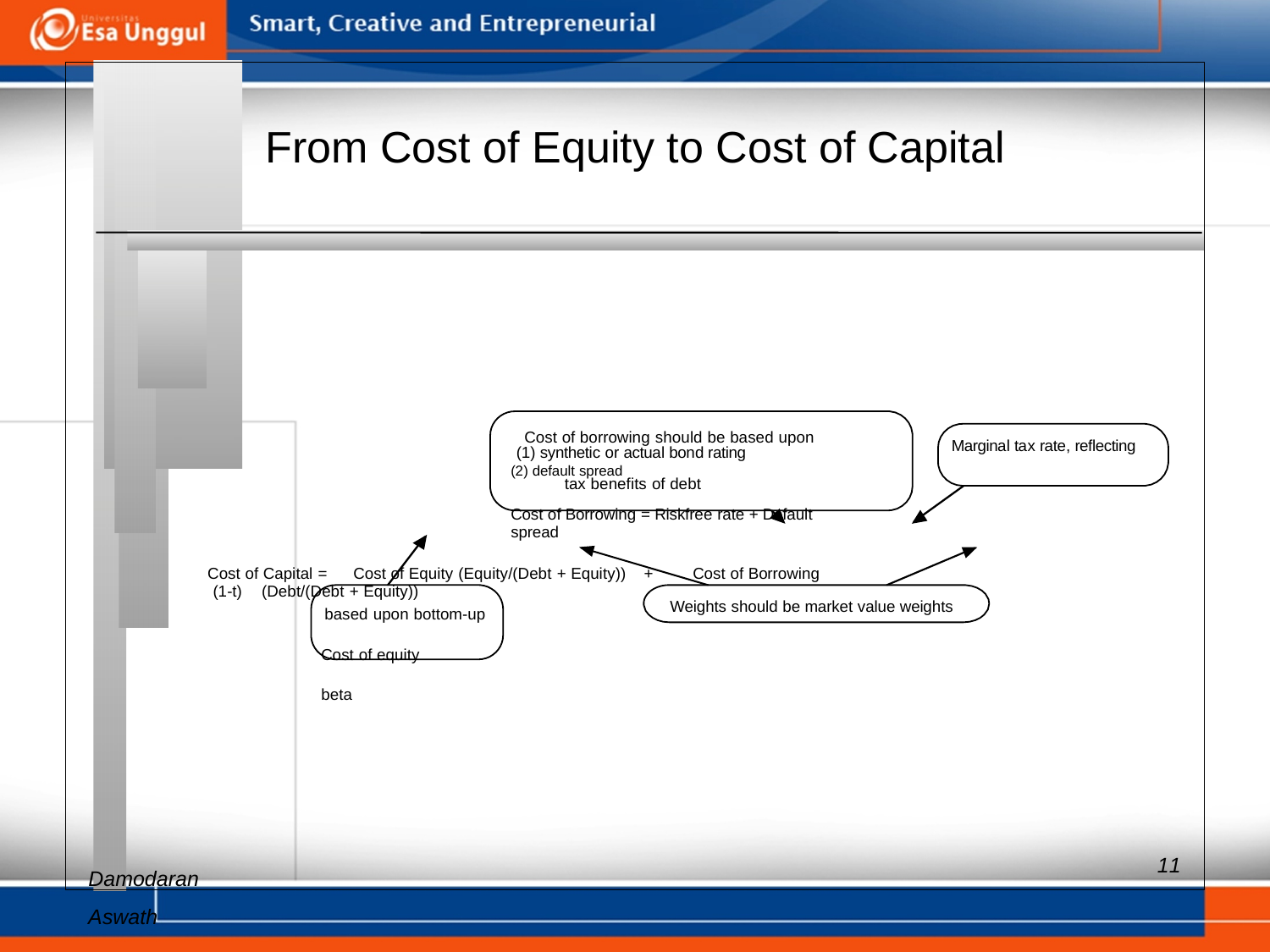

From Cost of Equity to Cost of Capital
Cost of borrowing should be based upon
(2) default spread                                                                 tax benefits of debt
Cost of Borrowing = Riskfree rate + Default spread
Cost of Capital =     Cost of Equity (Equity/(Debt + Equity))    +        Cost of Borrowing    (1-t)    (Debt/(Debt + Equity))
Cost of equity
beta
Aswath

Marginal tax rate, reflecting
(1) synthetic or actual bond rating

Weights should be market value weights
based upon bottom-up
11
Damodaran